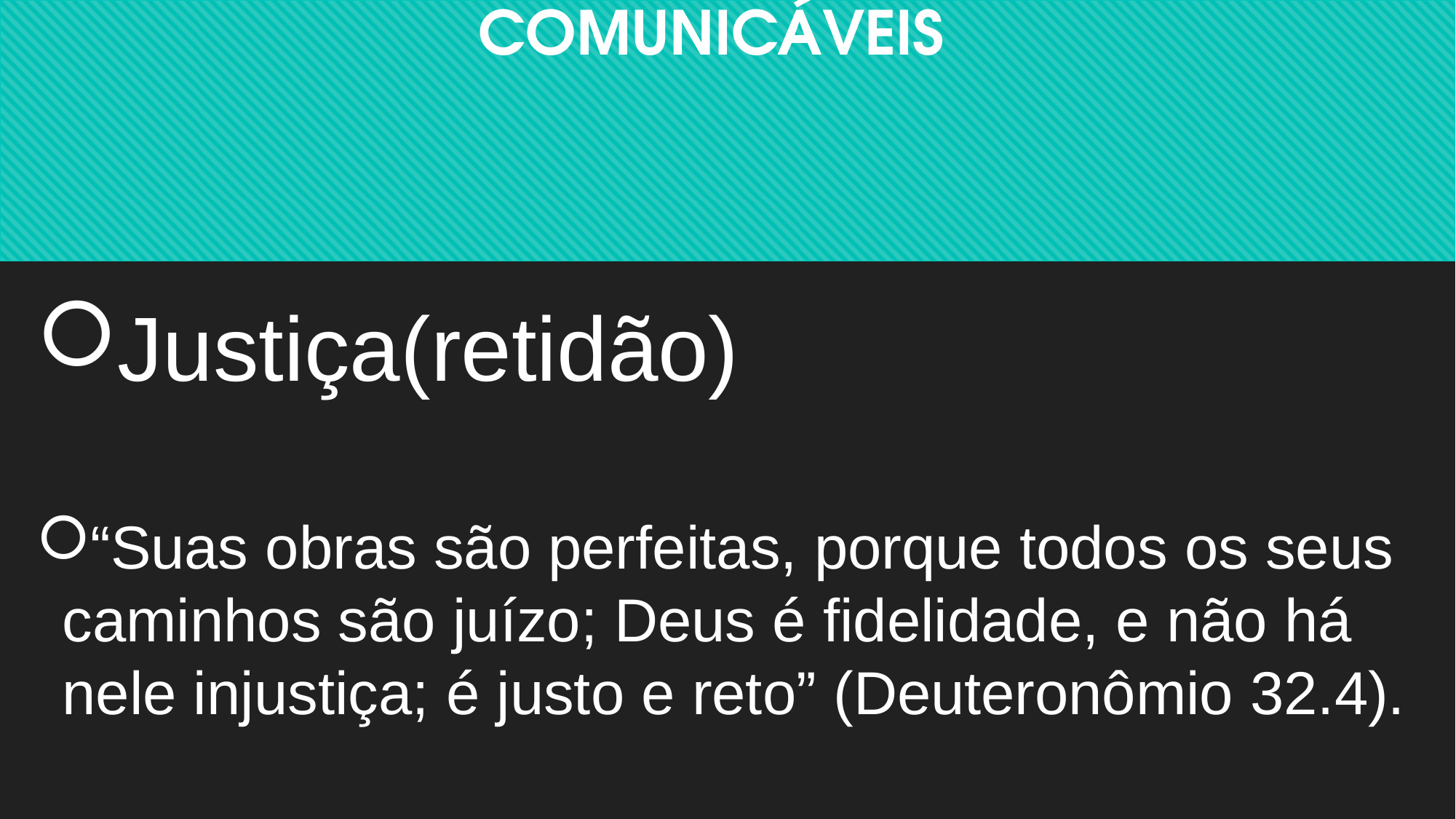

COMUNICÁVEIS
Justiça(retidão)

“Suas obras são perfeitas, porque todos os seus caminhos são juízo; Deus é fidelidade, e não há nele injustiça; é justo e reto” (Deuteronômio 32.4).